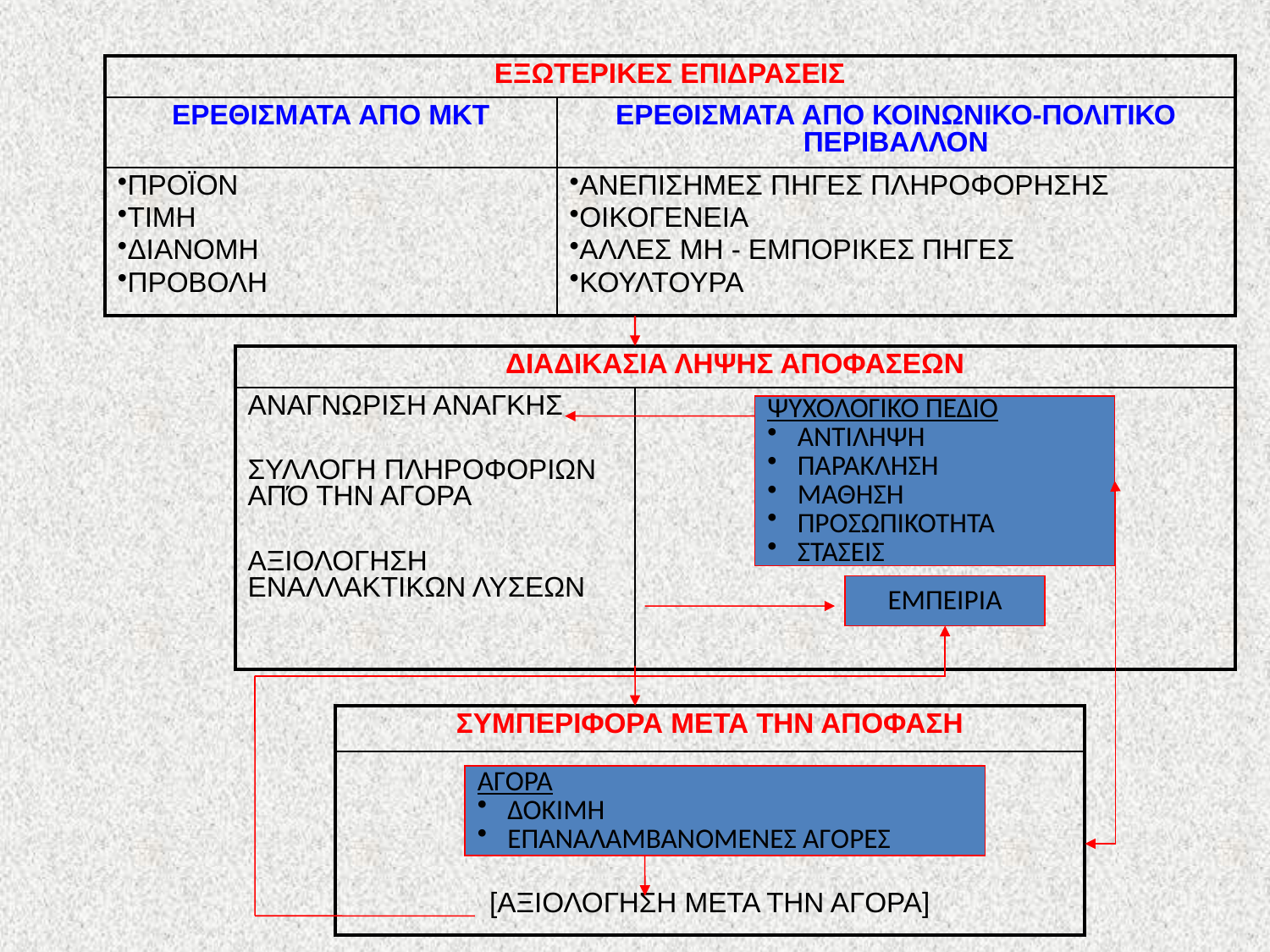

| ΕΞΩΤΕΡΙΚΕΣ ΕΠΙΔΡΑΣΕΙΣ |  |
| --- | --- |
| ΕΡΕΘΙΣΜΑΤΑ ΑΠΟ ΜΚΤ | ΕΡΕΘΙΣΜΑΤΑ ΑΠΟ ΚΟΙΝΩΝΙΚΟ-ΠΟΛΙΤΙΚΟ ΠΕΡΙΒΑΛΛΟΝ |
| ΠΡΟΪΟΝ ΤΙΜΗ ΔΙΑΝΟΜΗ ΠΡΟΒΟΛΗ | ΑΝΕΠΙΣΗΜΕΣ ΠΗΓΕΣ ΠΛΗΡΟΦΟΡΗΣΗΣ ΟΙΚΟΓΕΝΕΙΑ ΑΛΛΕΣ ΜΗ - ΕΜΠΟΡΙΚΕΣ ΠΗΓΕΣ ΚΟΥΛΤΟΥΡΑ |

| ΔΙΑΔΙΚΑΣΙΑ ΛΗΨΗΣ ΑΠΟΦΑΣΕΩΝ |  |
| --- | --- |
| ΑΝΑΓΝΩΡΙΣΗ ΑΝΑΓΚΗΣ ΣΥΛΛΟΓΗ ΠΛΗΡΟΦΟΡΙΩΝ ΑΠΌ ΤΗΝ ΑΓΟΡΑ ΑΞΙΟΛΟΓΗΣΗ ΕΝΑΛΛΑΚΤΙΚΩΝ ΛΥΣΕΩΝ |  |
ΨΥΧΟΛΟΓΙΚΟ ΠΕΔΙΟ
ΑΝΤΙΛΗΨΗ
ΠΑΡΑΚΛΗΣΗ
ΜΑΘΗΣΗ
ΠΡΟΣΩΠΙΚΟΤΗΤΑ
ΣΤΑΣΕΙΣ

ΕΜΠΕΙΡΙΑ

| ΣΥΜΠΕΡΙΦΟΡΑ ΜΕΤΑ ΤΗΝ ΑΠΟΦΑΣΗ |
| --- |
| [ΑΞΙΟΛΟΓΗΣΗ ΜΕΤΑ ΤΗΝ ΑΓΟΡΑ] |
ΑΓΟΡΑ
ΔΟΚΙΜΗ
ΕΠΑΝΑΛΑΜΒΑΝΟΜΕΝΕΣ ΑΓΟΡΕΣ